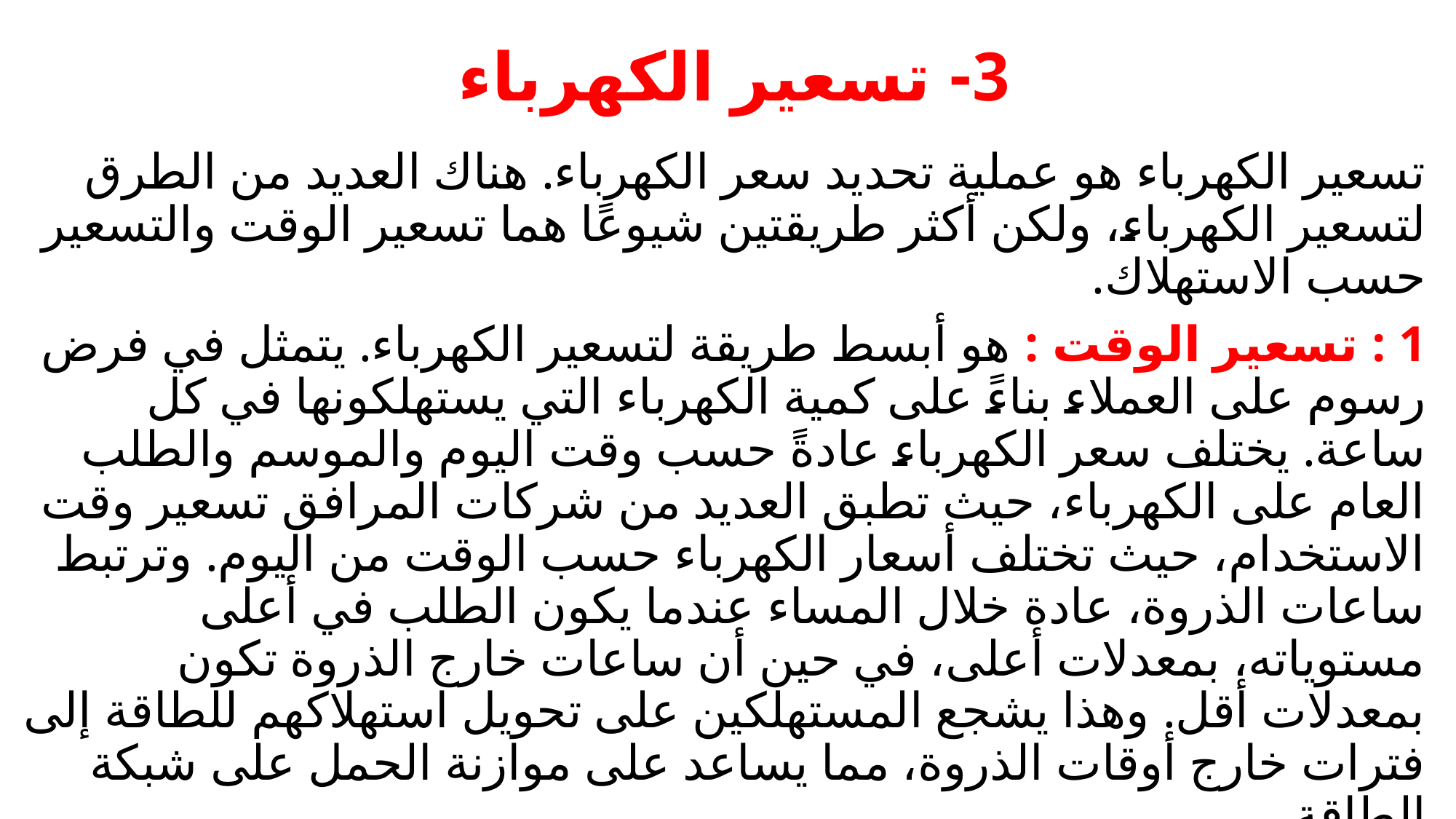

# 3- تسعير الكهرباء
تسعير الكهرباء هو عملية تحديد سعر الكهرباء. هناك العديد من الطرق لتسعير الكهرباء، ولكن أكثر طريقتين شيوعًا هما تسعير الوقت والتسعير حسب الاستهلاك.
1 : تسعير الوقت : هو أبسط طريقة لتسعير الكهرباء. يتمثل في فرض رسوم على العملاء بناءً على كمية الكهرباء التي يستهلكونها في كل ساعة. يختلف سعر الكهرباء عادةً حسب وقت اليوم والموسم والطلب العام على الكهرباء، حيث تطبق العديد من شركات المرافق تسعير وقت الاستخدام، حيث تختلف أسعار الكهرباء حسب الوقت من اليوم. وترتبط ساعات الذروة، عادة خلال المساء عندما يكون الطلب في أعلى مستوياته، بمعدلات أعلى، في حين أن ساعات خارج الذروة تكون بمعدلات أقل. وهذا يشجع المستهلكين على تحويل استهلاكهم للطاقة إلى فترات خارج أوقات الذروة، مما يساعد على موازنة الحمل على شبكة الطاقة.